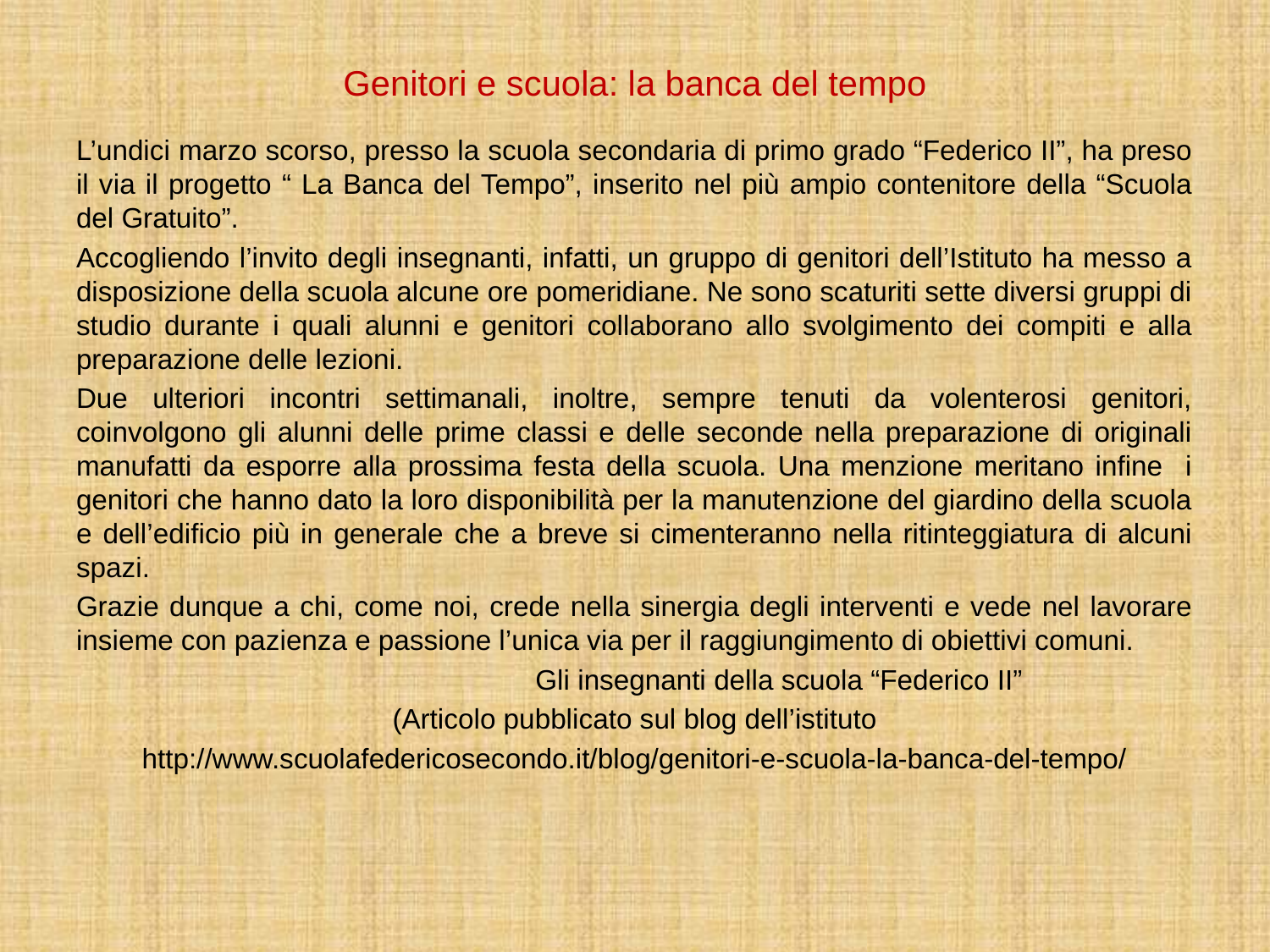

# Genitori e scuola: la banca del tempo
L’undici marzo scorso, presso la scuola secondaria di primo grado “Federico II”, ha preso il via il progetto “ La Banca del Tempo”, inserito nel più ampio contenitore della “Scuola del Gratuito”.
Accogliendo l’invito degli insegnanti, infatti, un gruppo di genitori dell’Istituto ha messo a disposizione della scuola alcune ore pomeridiane. Ne sono scaturiti sette diversi gruppi di studio durante i quali alunni e genitori collaborano allo svolgimento dei compiti e alla preparazione delle lezioni.
Due ulteriori incontri settimanali, inoltre, sempre tenuti da volenterosi genitori, coinvolgono gli alunni delle prime classi e delle seconde nella preparazione di originali manufatti da esporre alla prossima festa della scuola. Una menzione meritano infine  i genitori che hanno dato la loro disponibilità per la manutenzione del giardino della scuola e dell’edificio più in generale che a breve si cimenteranno nella ritinteggiatura di alcuni spazi.
Grazie dunque a chi, come noi, crede nella sinergia degli interventi e vede nel lavorare insieme con pazienza e passione l’unica via per il raggiungimento di obiettivi comuni.
			          Gli insegnanti della scuola “Federico II”
(Articolo pubblicato sul blog dell’istituto
http://www.scuolafedericosecondo.it/blog/genitori-e-scuola-la-banca-del-tempo/